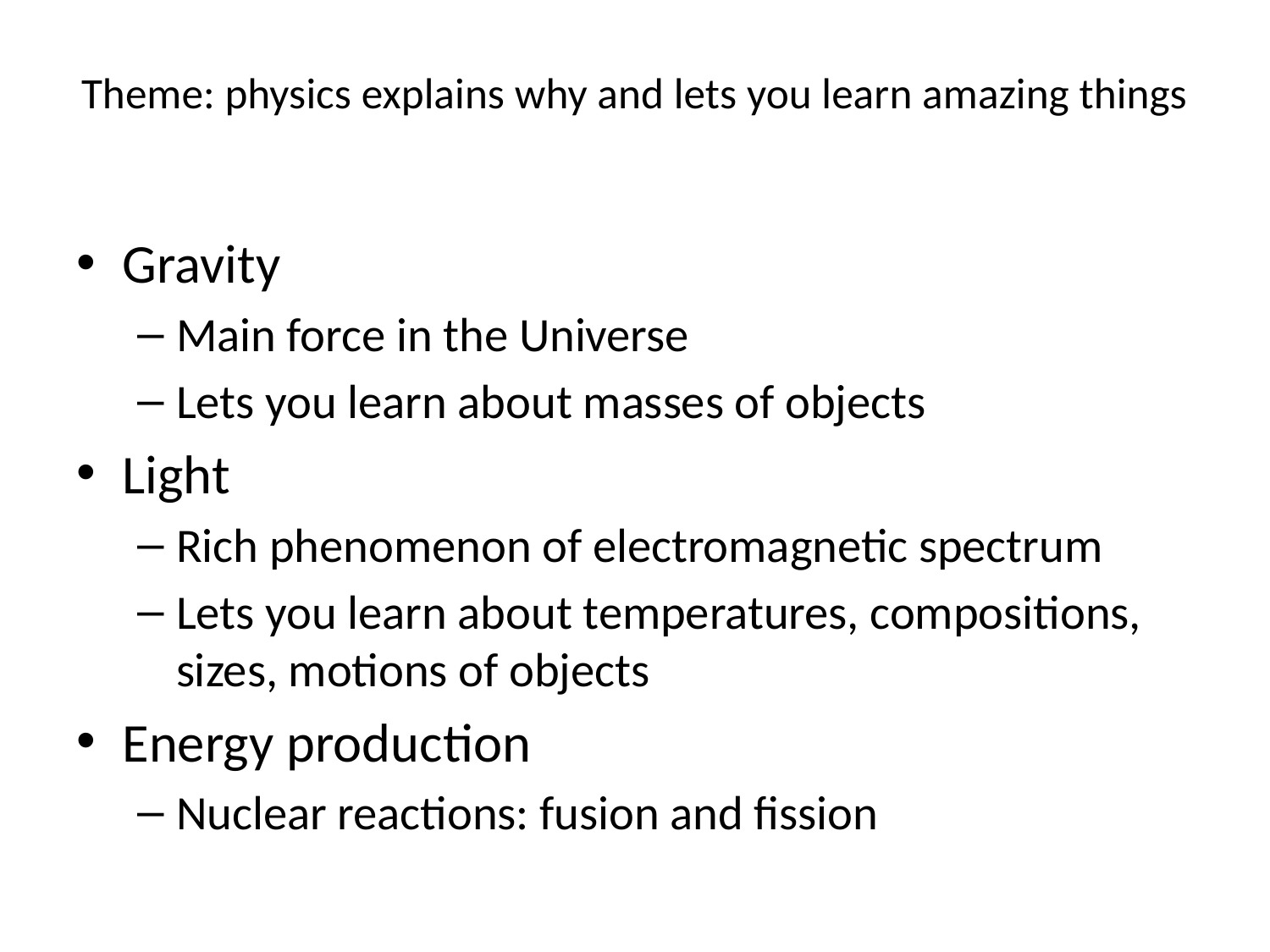

# Theme: physics explains why and lets you learn amazing things
Gravity
Main force in the Universe
Lets you learn about masses of objects
Light
Rich phenomenon of electromagnetic spectrum
Lets you learn about temperatures, compositions, sizes, motions of objects
Energy production
Nuclear reactions: fusion and fission